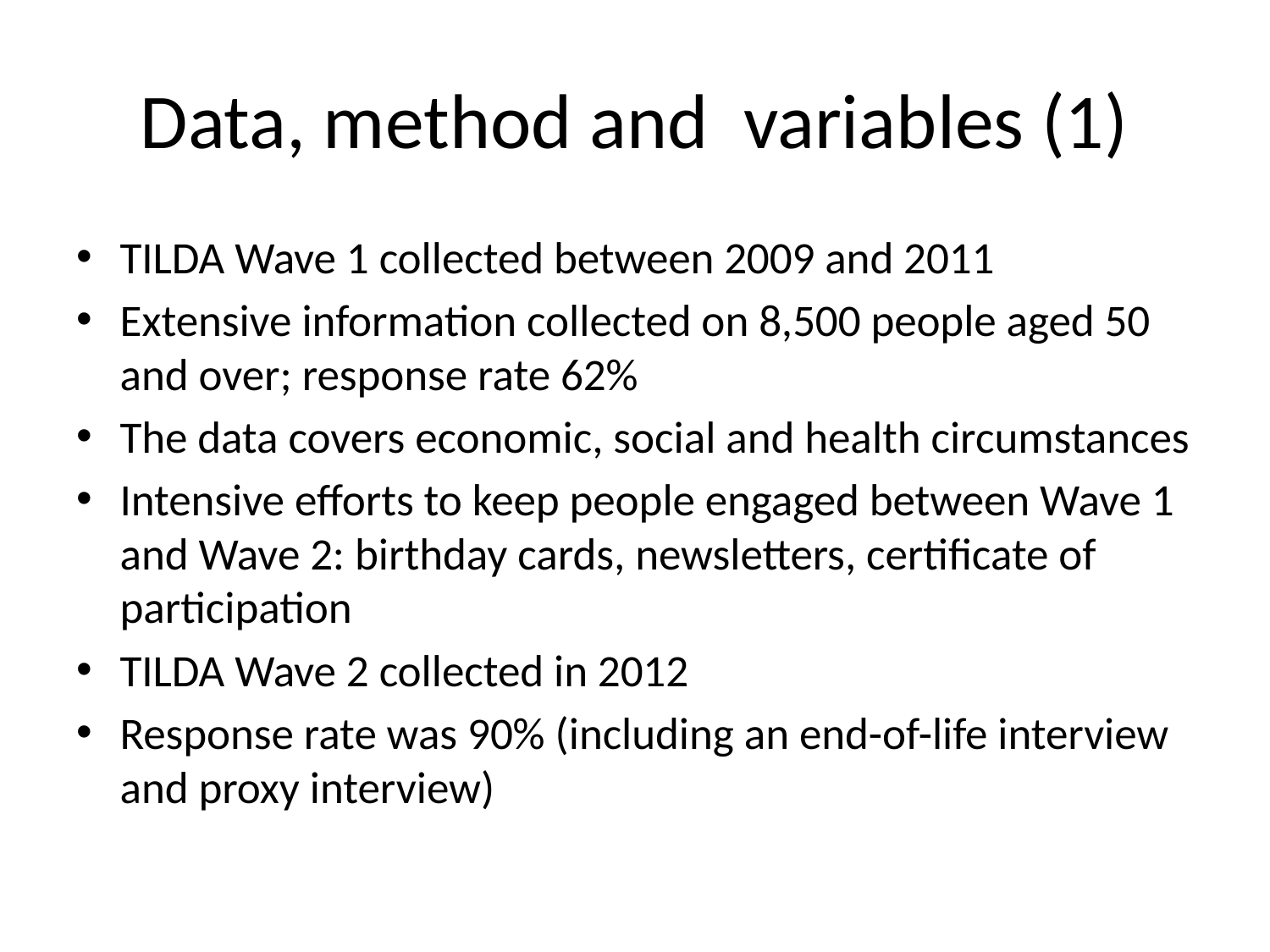

# Data, method and  variables (1)
TILDA Wave 1 collected between 2009 and 2011
Extensive information collected on 8,500 people aged 50 and over; response rate 62%
The data covers economic, social and health circumstances
Intensive efforts to keep people engaged between Wave 1 and Wave 2: birthday cards, newsletters, certificate of participation
TILDA Wave 2 collected in 2012
Response rate was 90% (including an end-of-life interview and proxy interview)